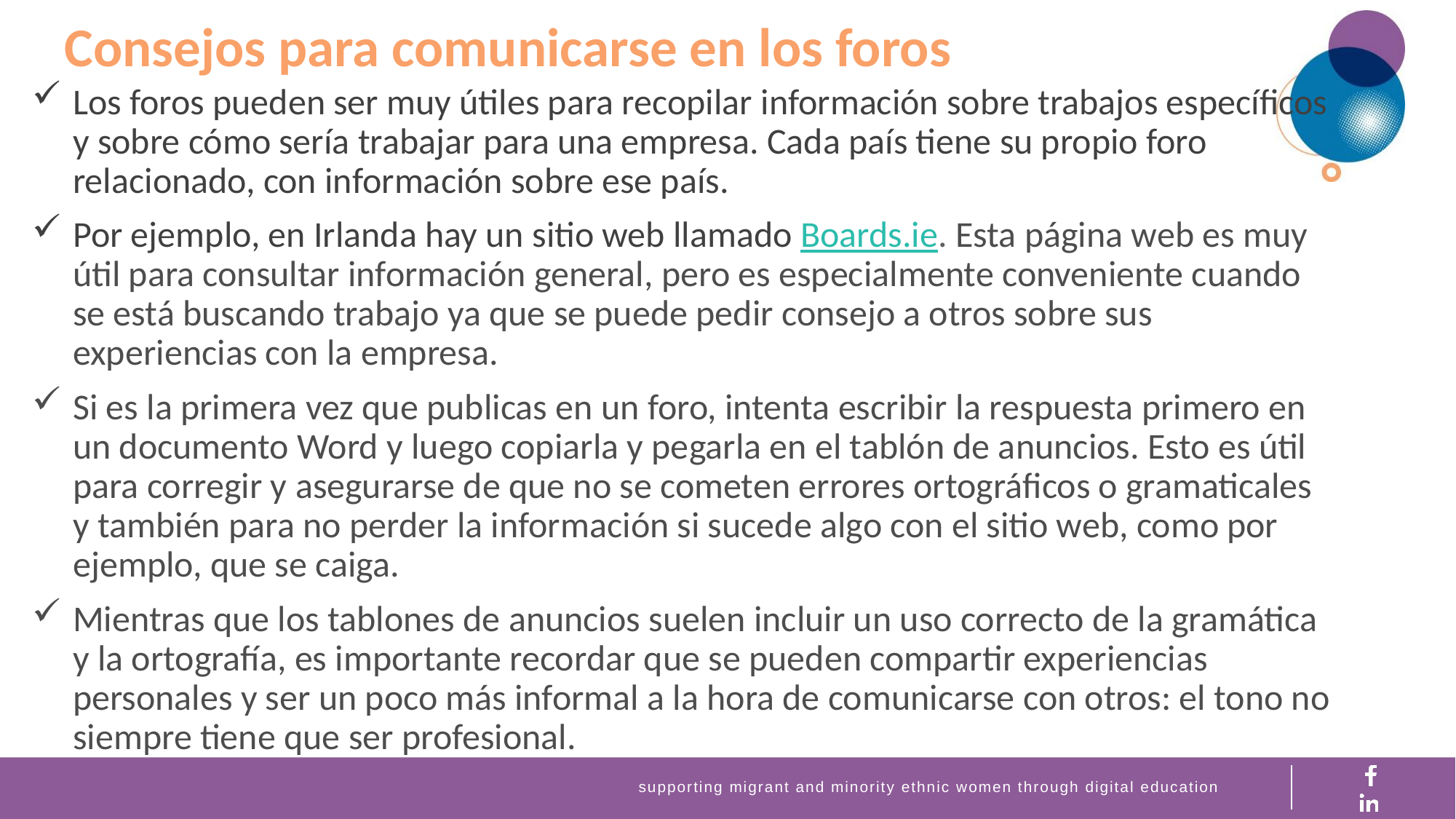

Consejos para comunicarse en los foros
Los foros pueden ser muy útiles para recopilar información sobre trabajos específicos y sobre cómo sería trabajar para una empresa. Cada país tiene su propio foro relacionado, con información sobre ese país.
Por ejemplo, en Irlanda hay un sitio web llamado Boards.ie. Esta página web es muy útil para consultar información general, pero es especialmente conveniente cuando se está buscando trabajo ya que se puede pedir consejo a otros sobre sus experiencias con la empresa.
Si es la primera vez que publicas en un foro, intenta escribir la respuesta primero en un documento Word y luego copiarla y pegarla en el tablón de anuncios. Esto es útil para corregir y asegurarse de que no se cometen errores ortográficos o gramaticales y también para no perder la información si sucede algo con el sitio web, como por ejemplo, que se caiga.
Mientras que los tablones de anuncios suelen incluir un uso correcto de la gramática y la ortografía, es importante recordar que se pueden compartir experiencias personales y ser un poco más informal a la hora de comunicarse con otros: el tono no siempre tiene que ser profesional.